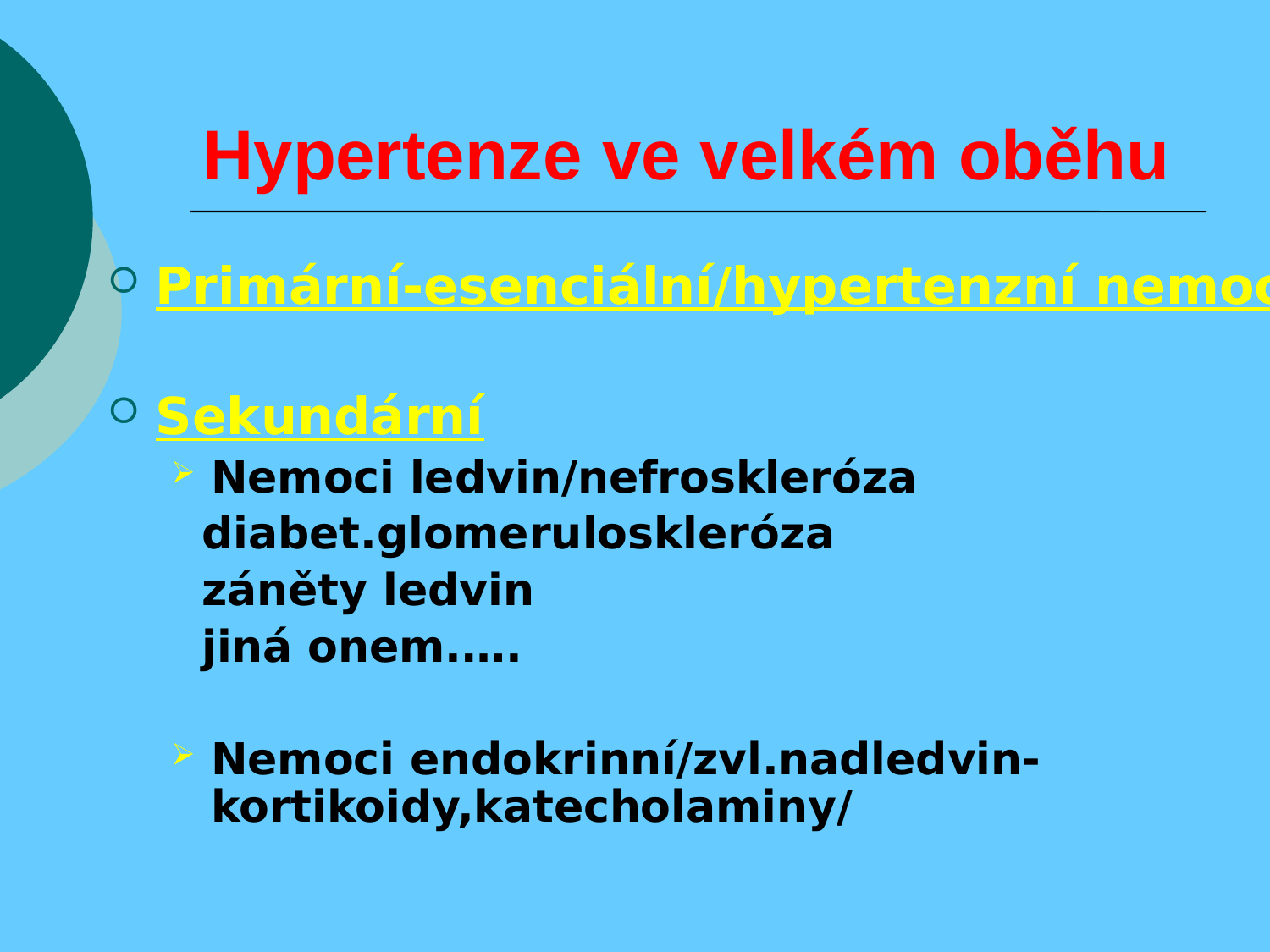

# Hypertenze ve velkém oběhu
Primární-esenciální/hypertenzní nemoc/

Sekundární
Nemoci ledvin/nefroskleróza
  diabet.glomeruloskleróza
  záněty ledvin
  jiná onem.….

Nemoci endokrinní/zvl.nadledvin-kortikoidy,katecholaminy/